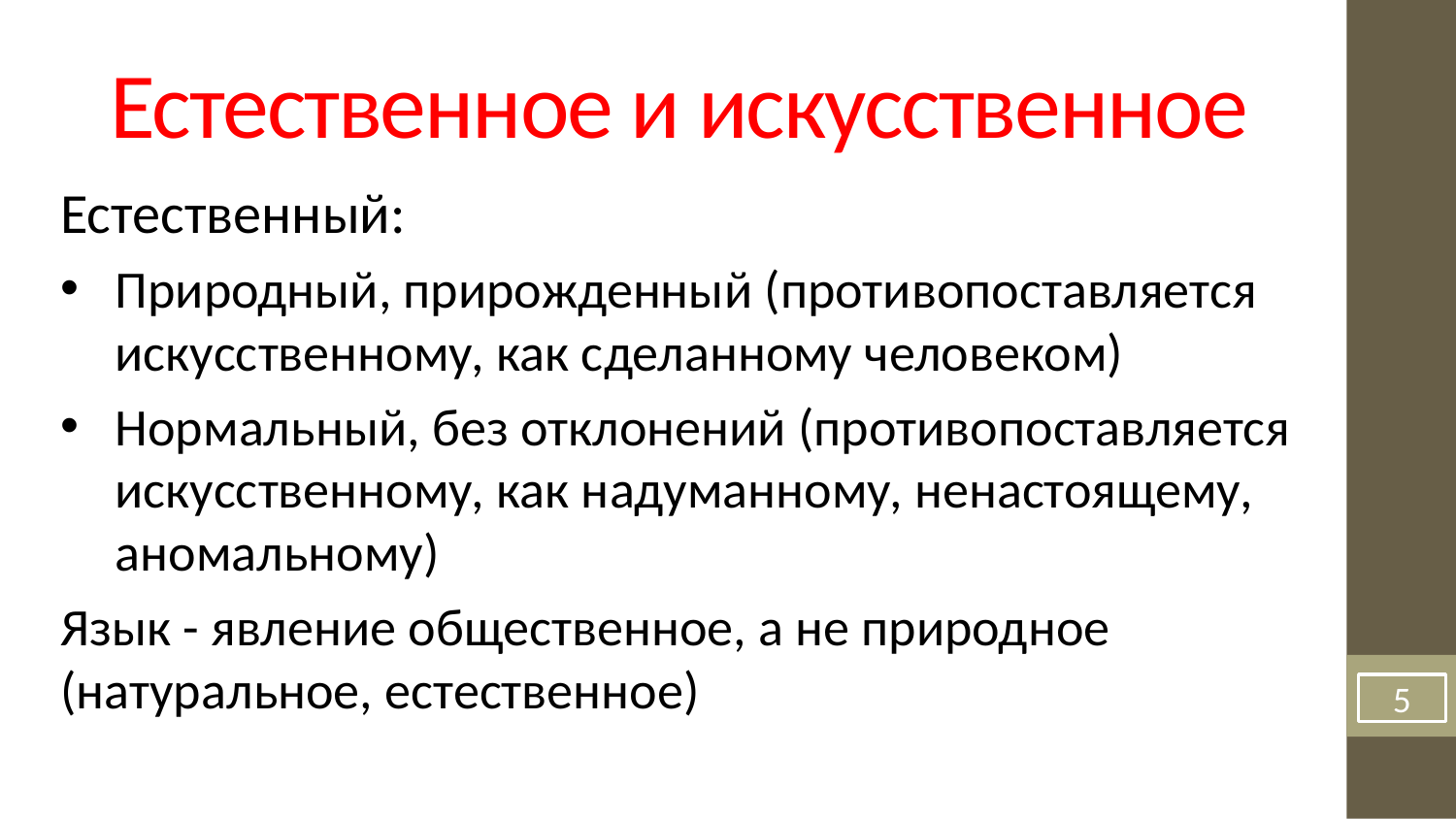

Естественное и искусственное
Естественный:
Природный, прирожденный (противопоставляется искусственному, как сделанному человеком)
Нормальный, без отклонений (противопоставляется искусственному, как надуманному, ненастоящему, аномальному)
Язык - явление общественное, а не природное (натуральное, естественное)
5